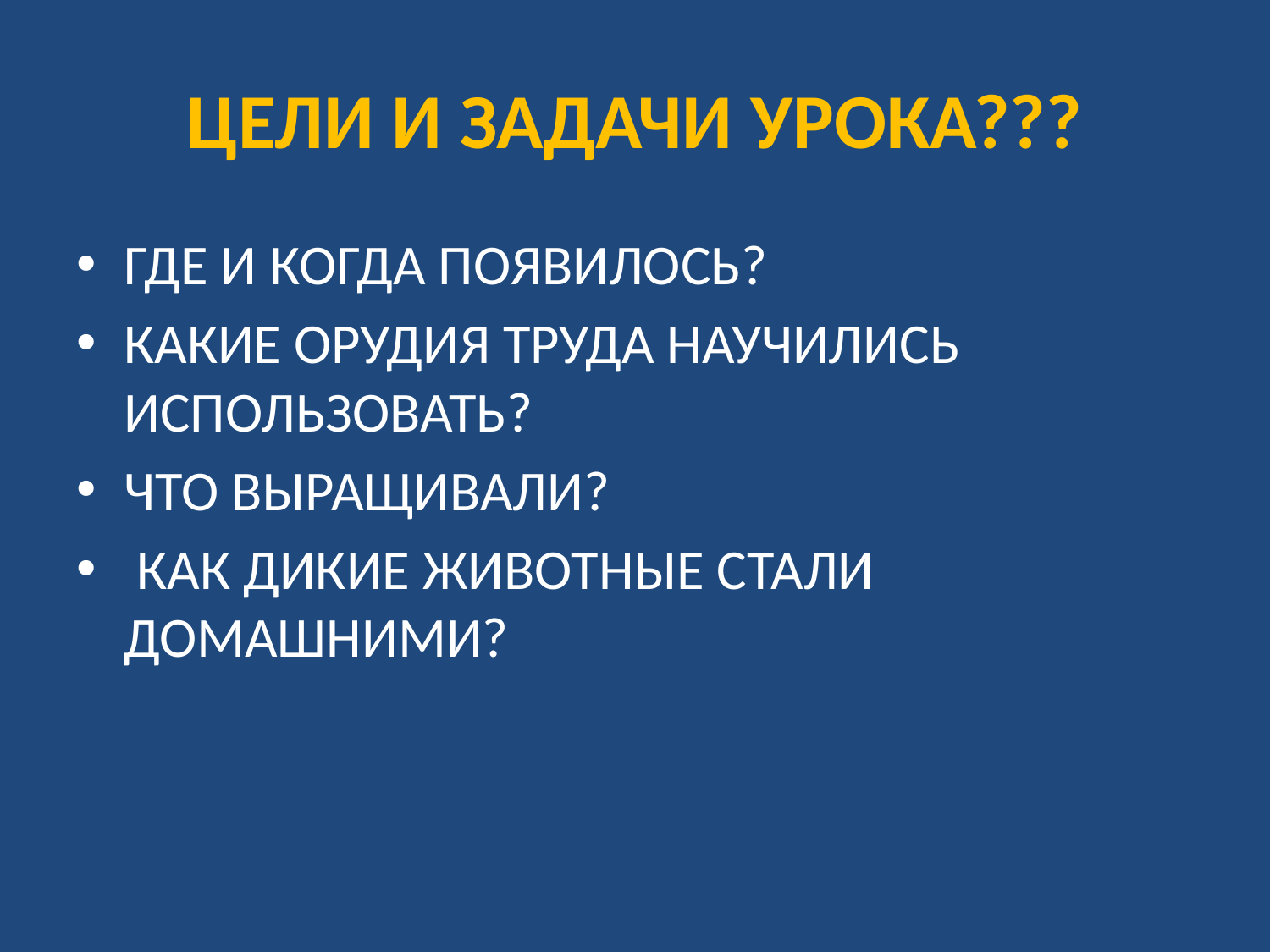

# ЦЕЛИ И ЗАДАЧИ УРОКА???
ГДЕ И КОГДА ПОЯВИЛОСЬ?
КАКИЕ ОРУДИЯ ТРУДА НАУЧИЛИСЬ ИСПОЛЬЗОВАТЬ?
ЧТО ВЫРАЩИВАЛИ?
 КАК ДИКИЕ ЖИВОТНЫЕ СТАЛИ ДОМАШНИМИ?